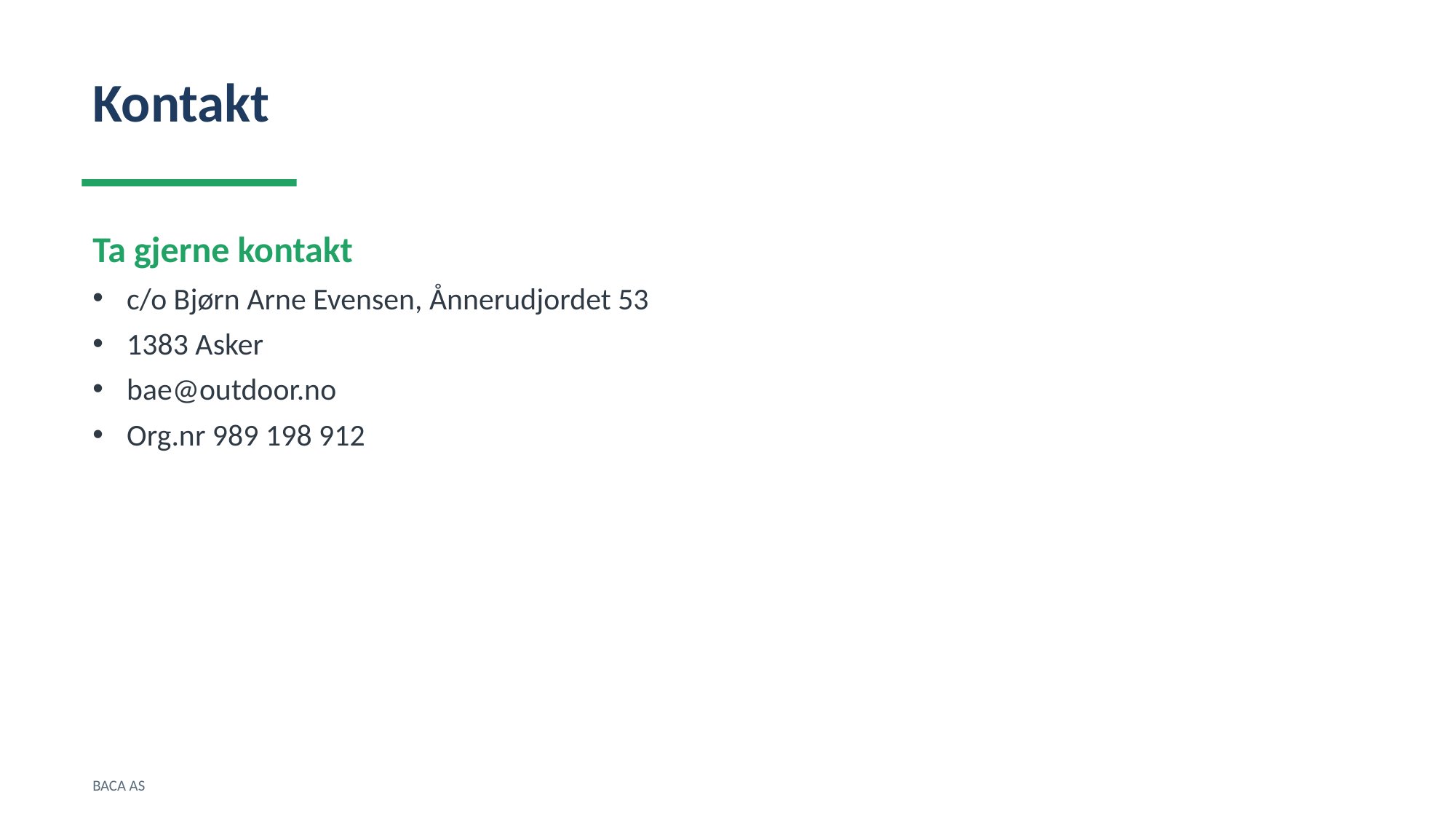

Kontakt

Ta gjerne kontakt
c/o Bjørn Arne Evensen, Ånnerudjordet 53
1383 Asker
bae@outdoor.no
Org.nr 989 198 912
BACA AS